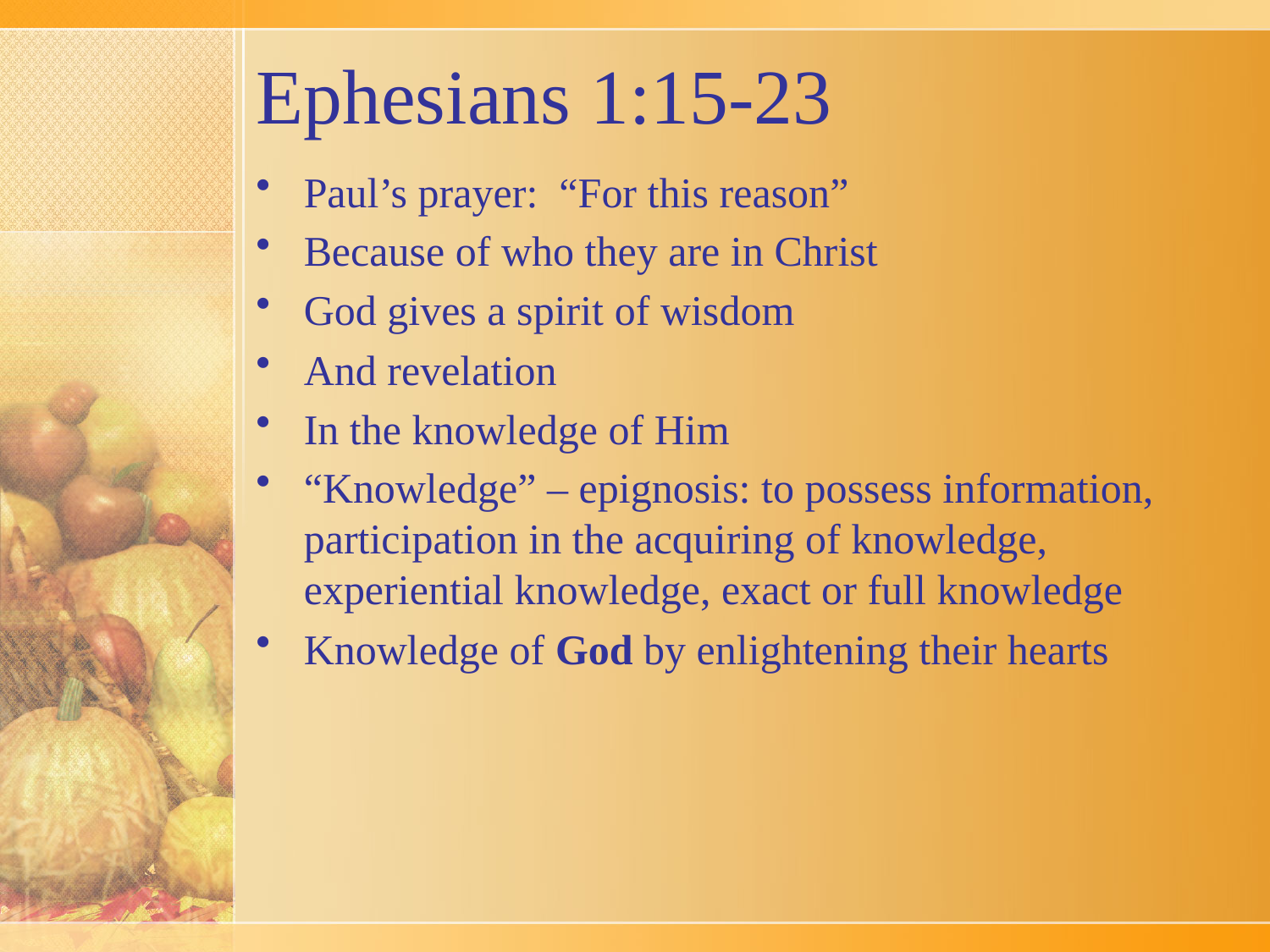

# Ephesians 1:15-23
Paul’s prayer:  “For this reason”
Because of who they are in Christ
God gives a spirit of wisdom
And revelation
In the knowledge of Him
“Knowledge” – epignosis: to possess information, participation in the acquiring of knowledge, experiential knowledge, exact or full knowledge
Knowledge of God by enlightening their hearts